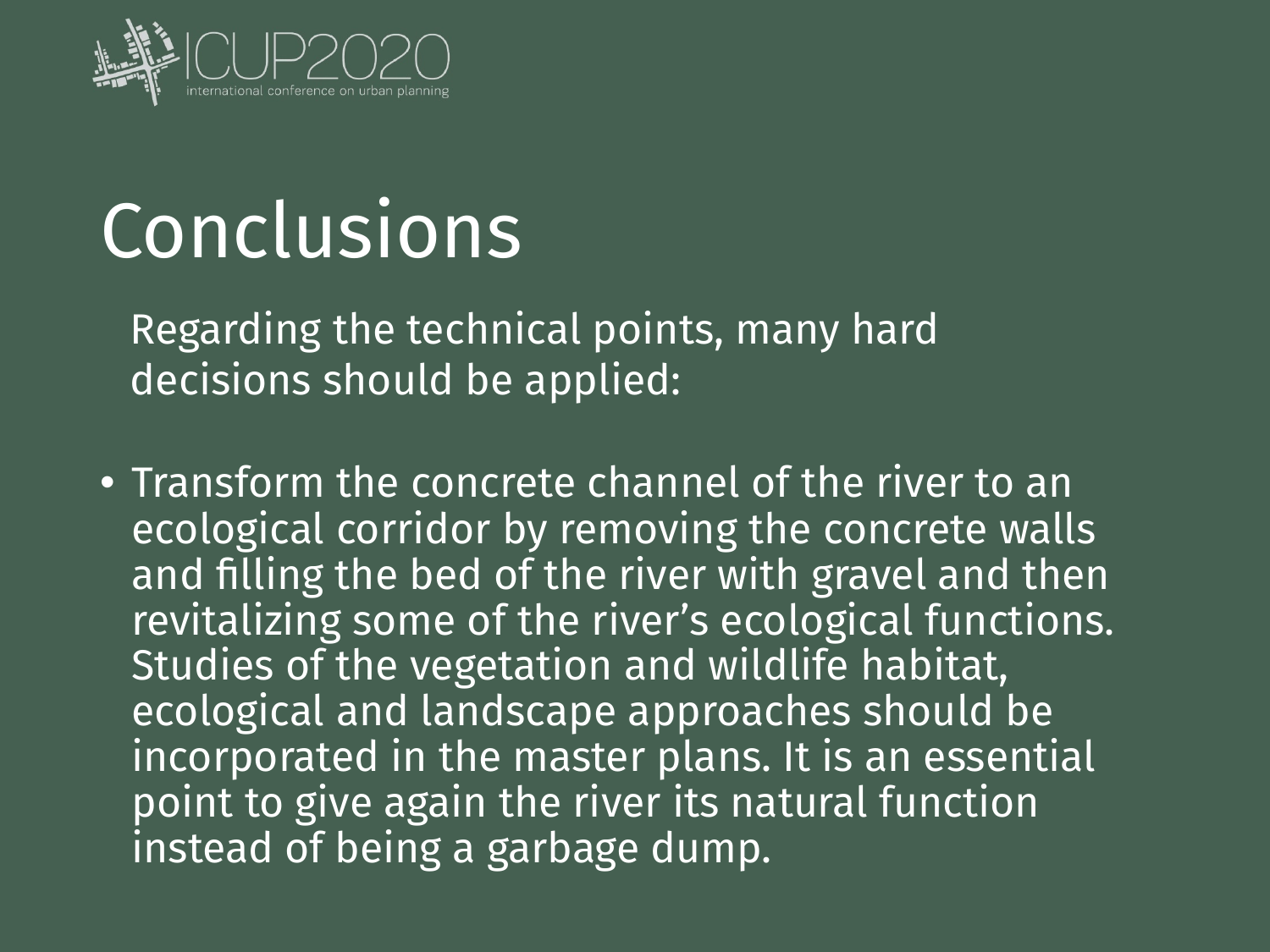

# Conclusions
Regarding the technical points, many hard decisions should be applied:
Transform the concrete channel of the river to an ecological corridor by removing the concrete walls and filling the bed of the river with gravel and then revitalizing some of the river’s ecological functions. Studies of the vegetation and wildlife habitat, ecological and landscape approaches should be incorporated in the master plans. It is an essential point to give again the river its natural function instead of being a garbage dump.